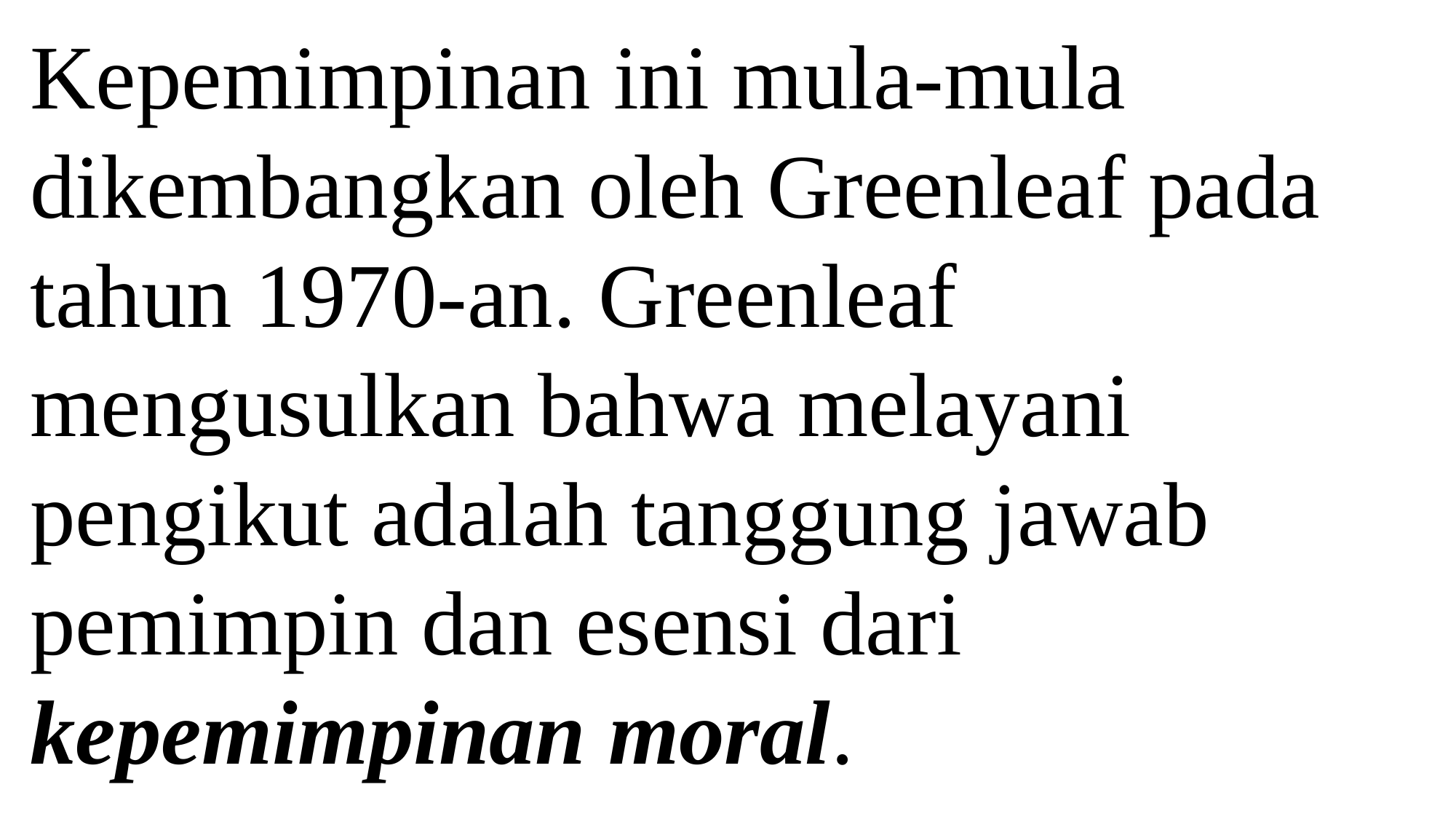

Kepemimpinan ini mula-mula dikembangkan oleh Greenleaf pada tahun 1970-an. Greenleaf mengusulkan bahwa melayani pengikut adalah tanggung jawab pemimpin dan esensi dari kepemimpinan moral.